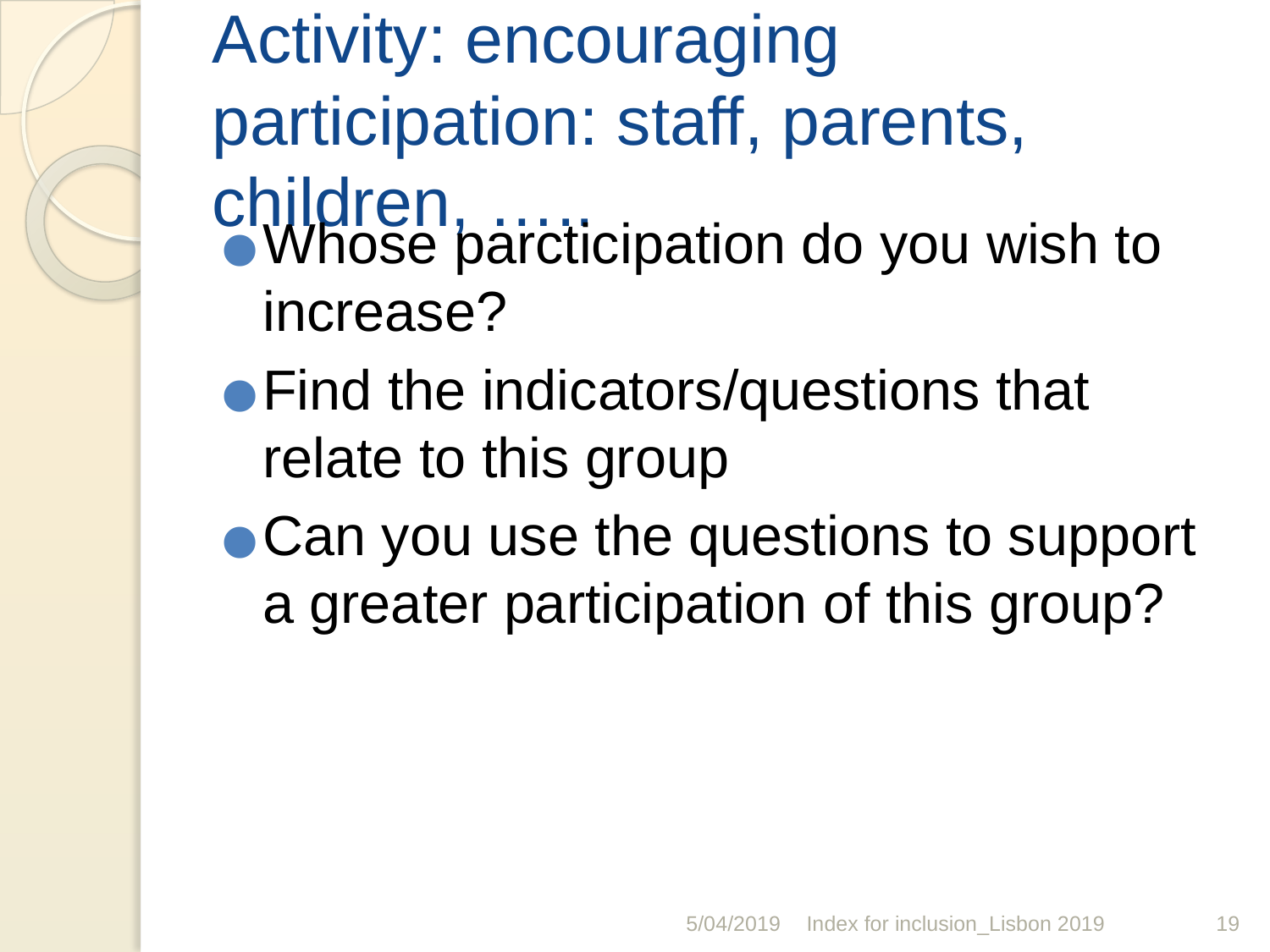

# Activity: encouraging participation: staff, parents, children, …..
Whose parcticipation do you wish to increase?
Find the indicators/questions that relate to this group
Can you use the questions to support a greater participation of this group?
5/04/2019
Index for inclusion_Lisbon 2019
19